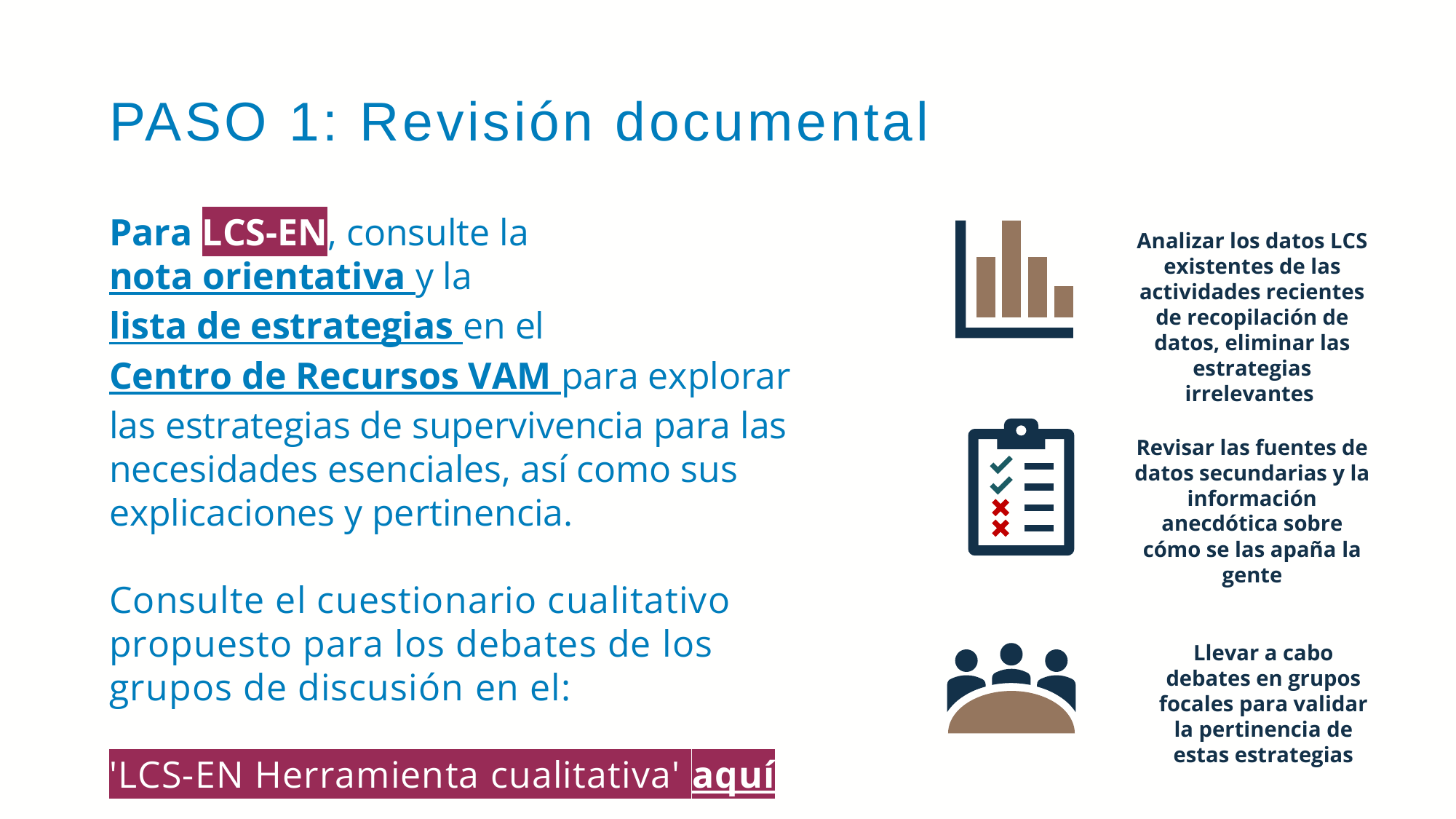

# PASO 1: Revisión documental
Para LCS-EN, consulte la nota orientativa y la lista de estrategias en el Centro de Recursos VAM para explorar las estrategias de supervivencia para las necesidades esenciales, así como sus explicaciones y pertinencia.

Consulte el cuestionario cualitativo propuesto para los debates de los grupos de discusión en el:

'LCS-EN Herramienta cualitativa' aquí

Analizar los datos LCS existentes de las actividades recientes de recopilación de datos, eliminar las estrategias irrelevantes

Revisar las fuentes de datos secundarias y la información anecdótica sobre cómo se las apaña la gente

Llevar a cabo debates en grupos focales para validar la pertinencia de estas estrategias